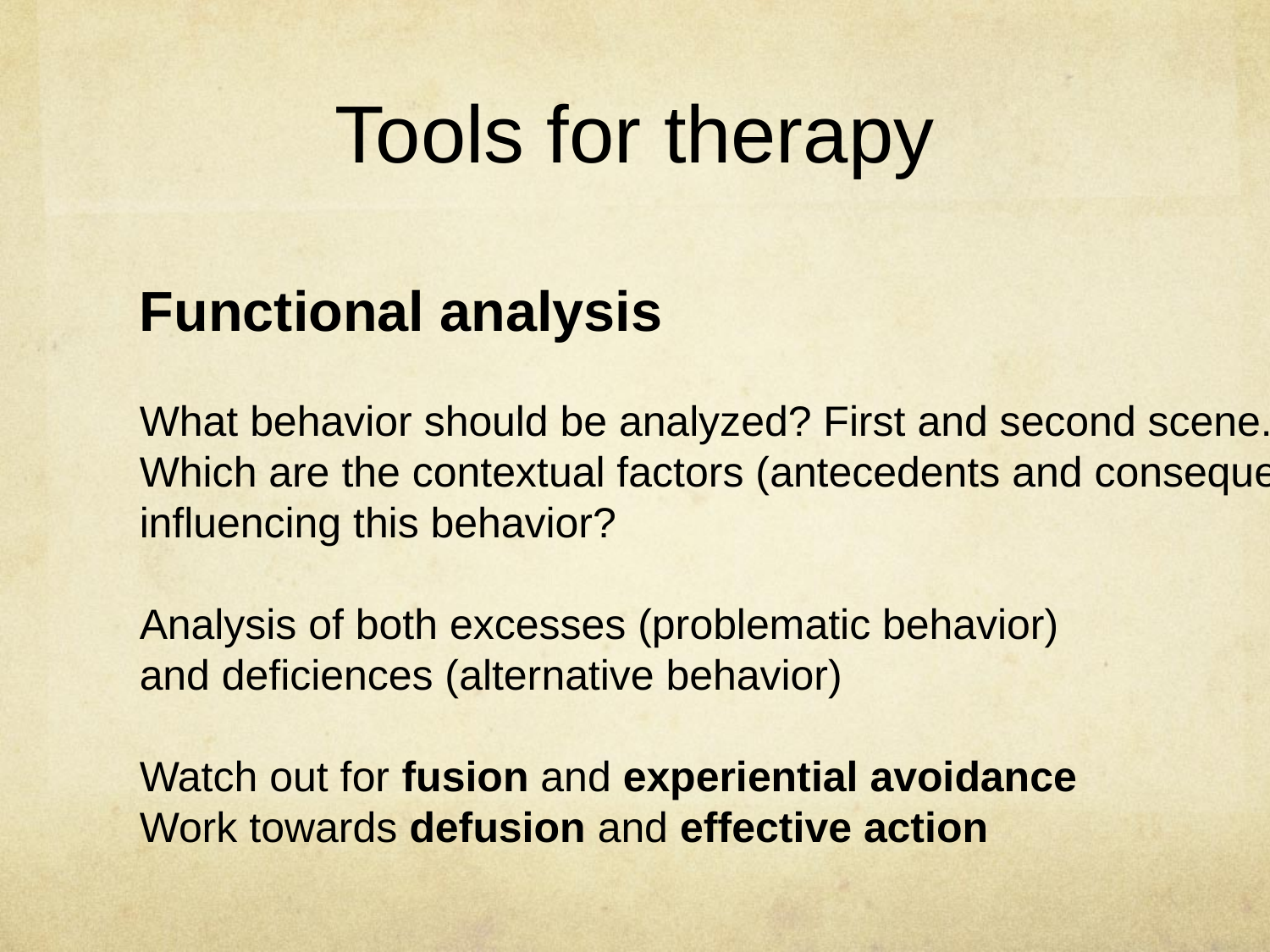

# Tools for therapy

      Functional analysis is at the root of ACT
Functional analysis

What behavior should be analyzed? First and second scene.
Which are the contextual factors (antecedents and consequences)
influencing this behavior?

Analysis of both excesses (problematic behavior)
and deficiences (alternative behavior)

Watch out for fusion and experiential avoidance
Work towards defusion and effective action

Metaphor
Experiential excercises

25
Törneke